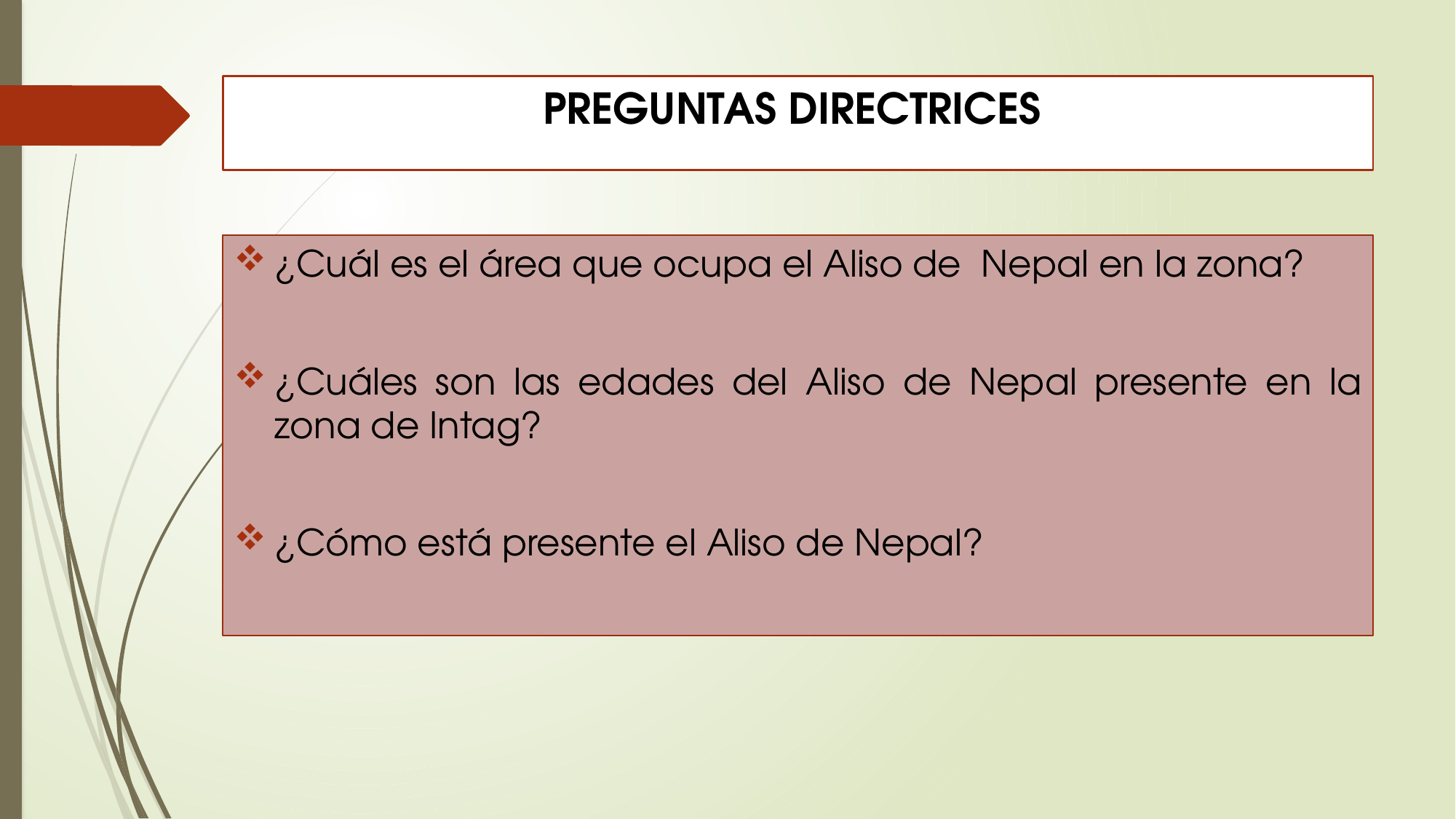

# PREGUNTAS DIRECTRICES
¿Cuál es el área que ocupa el Aliso de  Nepal en la zona?

¿Cuáles son las edades del Aliso de Nepal presente en la zona de Intag?

¿Cómo está presente el Aliso de Nepal?